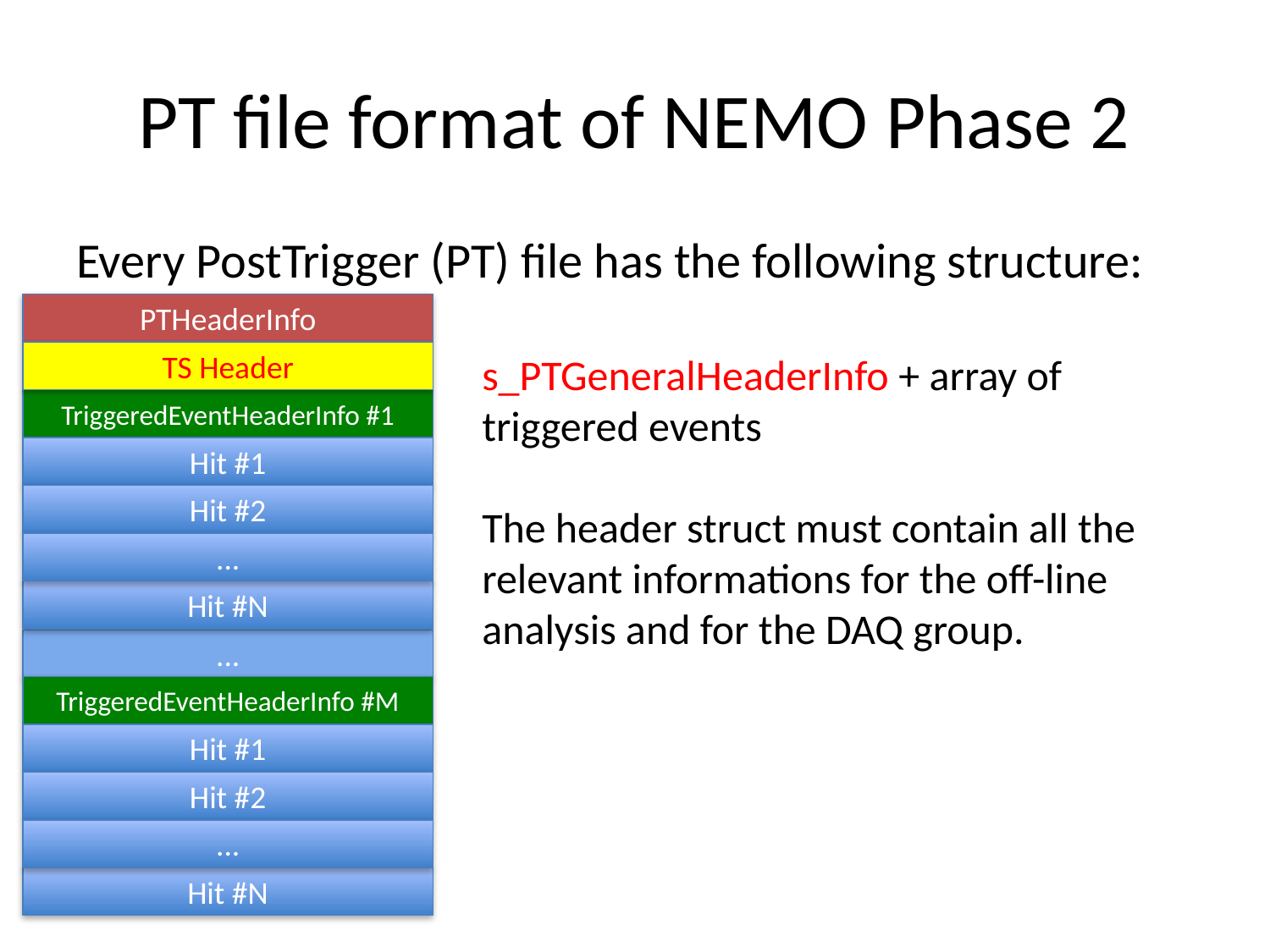

# PT file format of NEMO Phase 2
Every PostTrigger (PT) file has the following structure:
PTHeaderInfo
TS Header
TriggeredEventHeaderInfo #1
Hit #1
Hit #2
...
Hit #N
s_PTGeneralHeaderInfo + array of triggered events

The header struct must contain all the relevant informations for the off-line analysis and for the DAQ group.
...
TriggeredEventHeaderInfo #M
Hit #1
Hit #2
...
Hit #N